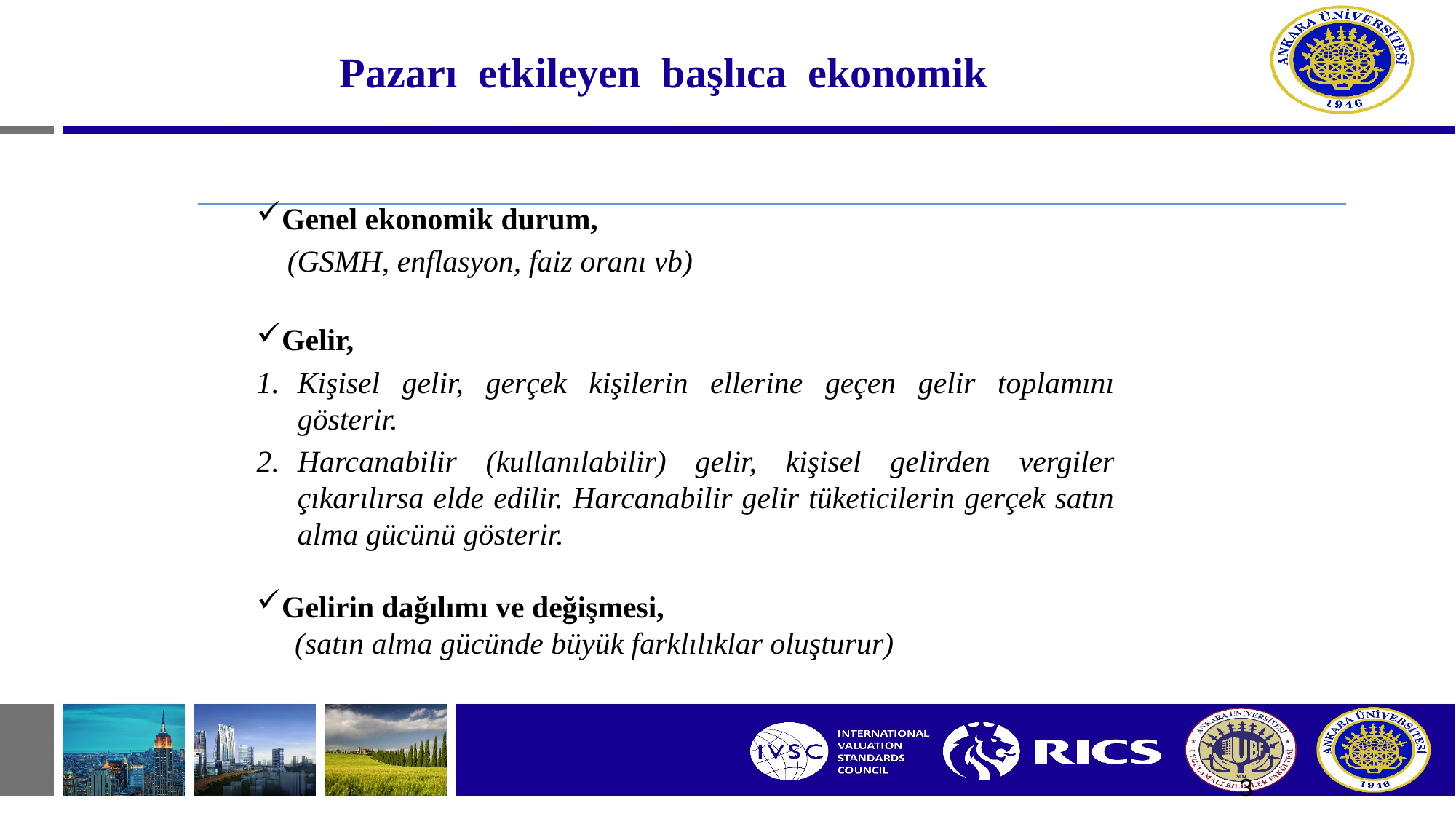

# Pazarı  etkileyen  başlıca  ekonomik
Genel ekonomik durum,
    (GSMH, enflasyon, faiz oranı vb)

Gelir,
Kişisel gelir, gerçek kişilerin ellerine geçen gelir toplamını gösterir.
Harcanabilir (kullanılabilir) gelir, kişisel gelirden vergiler çıkarılırsa elde edilir. Harcanabilir gelir tüketicilerin gerçek satın alma gücünü gösterir.

Gelirin dağılımı ve değişmesi,
     (satın alma gücünde büyük farklılıklar oluşturur)
3